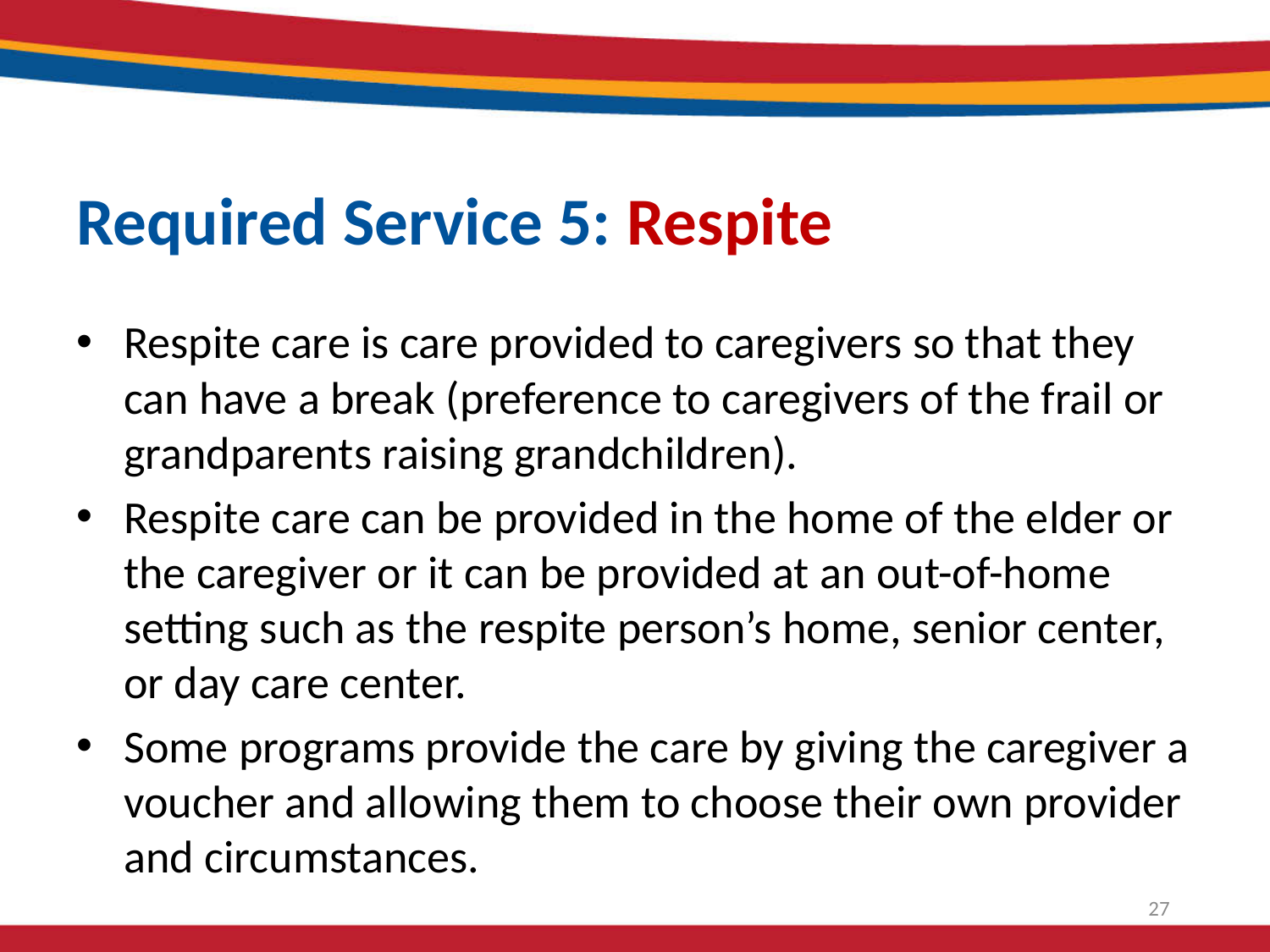

# Required Service 5: Respite
Respite care is care provided to caregivers so that they can have a break (preference to caregivers of the frail or grandparents raising grandchildren).
Respite care can be provided in the home of the elder or the caregiver or it can be provided at an out-of-home setting such as the respite person’s home, senior center, or day care center.
Some programs provide the care by giving the caregiver a voucher and allowing them to choose their own provider and circumstances.
27